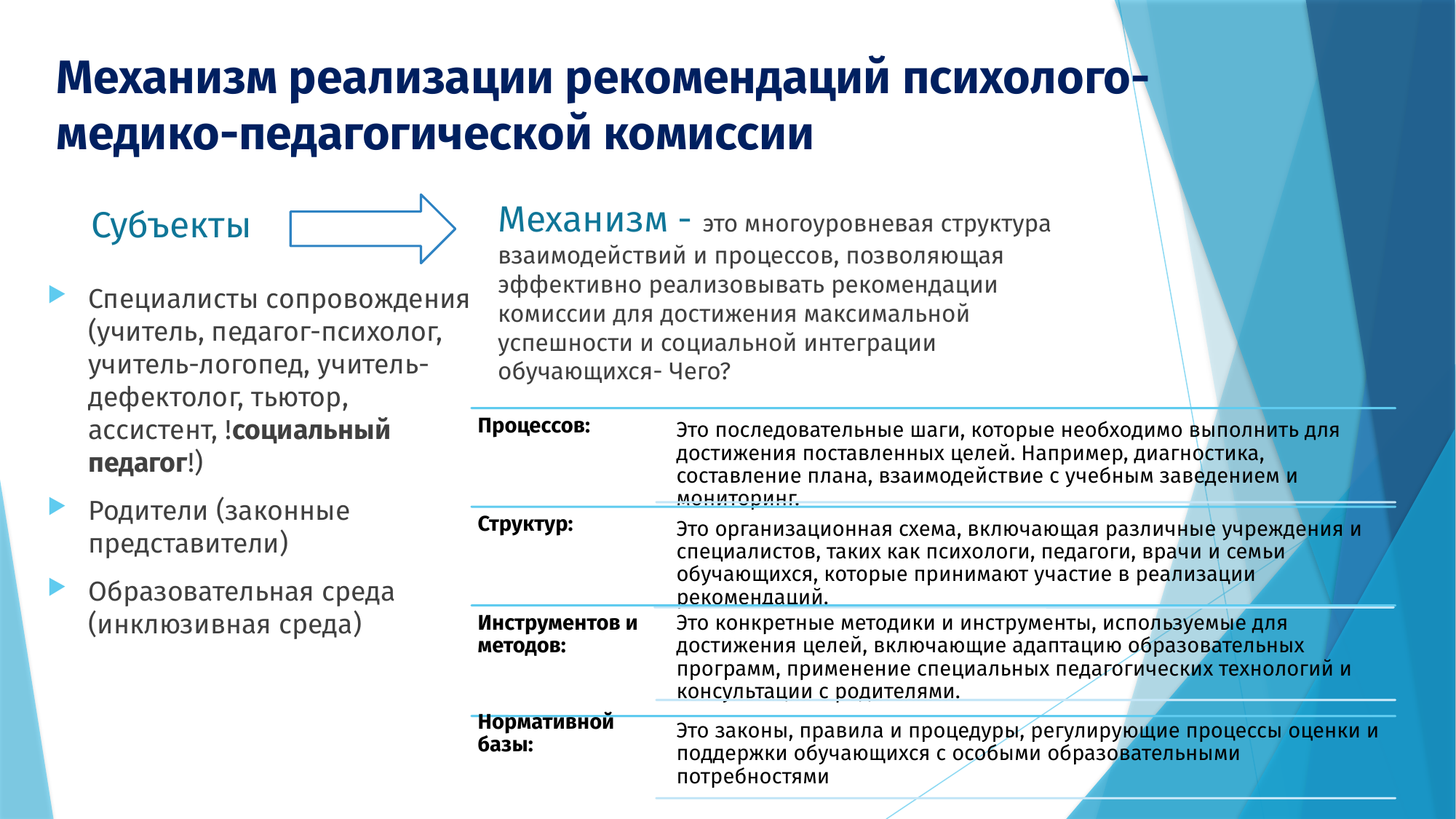

# Механизм реализации рекомендаций психолого-медико-педагогической комиссии
Субъекты

Специалисты сопровождения (учитель, педагог-психолог, учитель-логопед, учитель-дефектолог, тьютор, ассистент, !социальный педагог!)
Родители (законные представители)
Образовательная среда (инклюзивная среда)

Механизм - это многоуровневая структура взаимодействий и процессов, позволяющая эффективно реализовывать рекомендации комиссии для достижения максимальной успешности и социальной интеграции обучающихся- Чего?
Процессов:
Это последовательные шаги, которые необходимо выполнить для достижения поставленных целей. Например, диагностика, составление плана, взаимодействие с учебным заведением и мониторинг.
Структур:
Это организационная схема, включающая различные учреждения и специалистов, таких как психологи, педагоги, врачи и семьи обучающихся, которые принимают участие в реализации рекомендаций.
Инструментов и методов:
Это конкретные методики и инструменты, используемые для достижения целей, включающие адаптацию образовательных программ, применение специальных педагогических технологий и консультации с родителями.
Нормативной базы:
Это законы, правила и процедуры, регулирующие процессы оценки и поддержки обучающихся с особыми образовательными потребностями